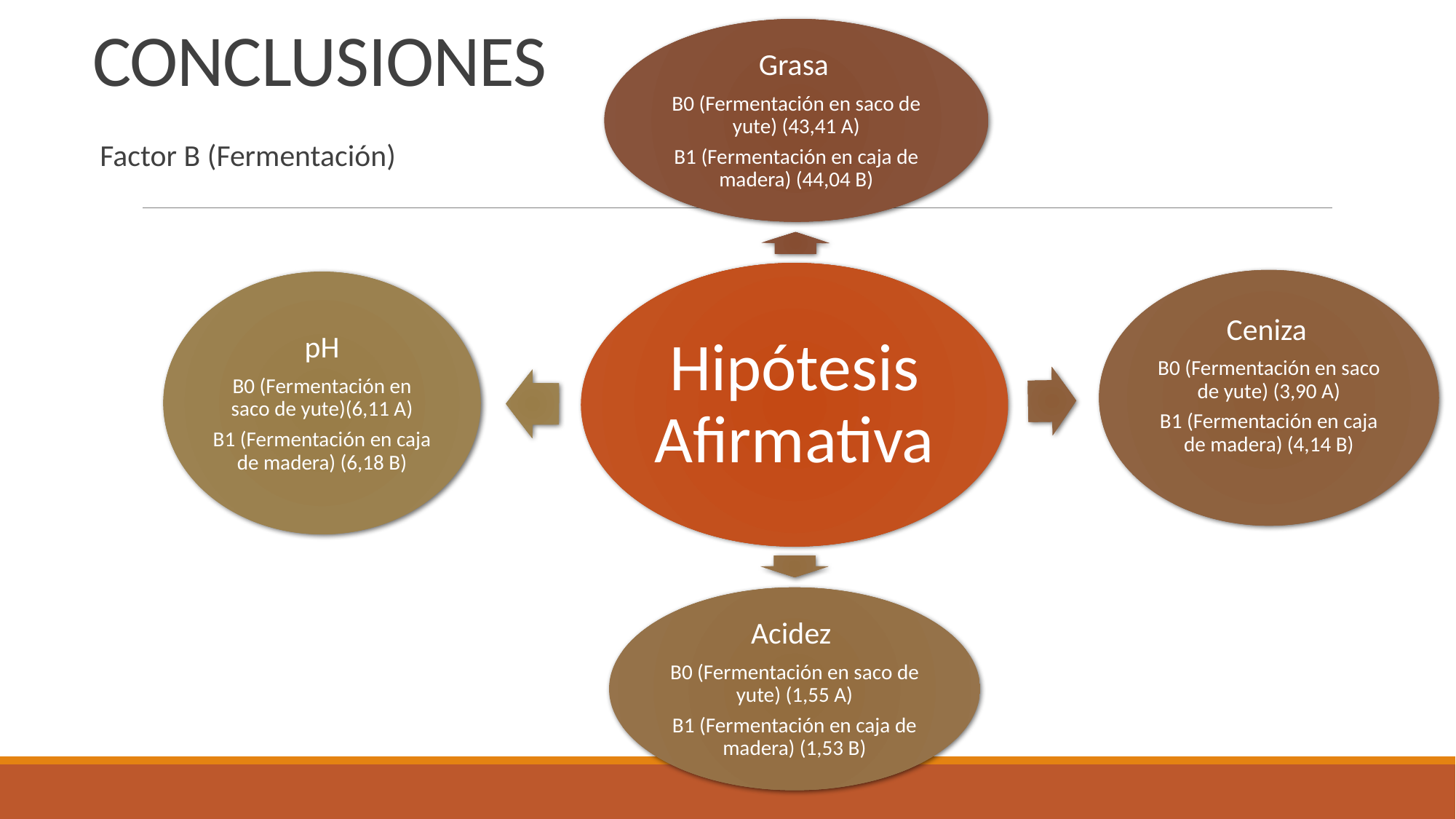

# CONCLUSIONES
Hipótesis Afirmativa

Grasa
B0 (Fermentación en saco de yute) (43,41 A)
B1 (Fermentación en caja de madera) (44,04 B)

Ceniza
B0 (Fermentación en saco de yute) (3,90 A)
B1 (Fermentación en caja de madera) (4,14 B)

Acidez
B0 (Fermentación en saco de yute) (1,55 A)
B1 (Fermentación en caja de madera) (1,53 B)

pH
B0 (Fermentación en saco de yute)(6,11 A)
B1 (Fermentación en caja de madera) (6,18 B)
Factor B (Fermentación)